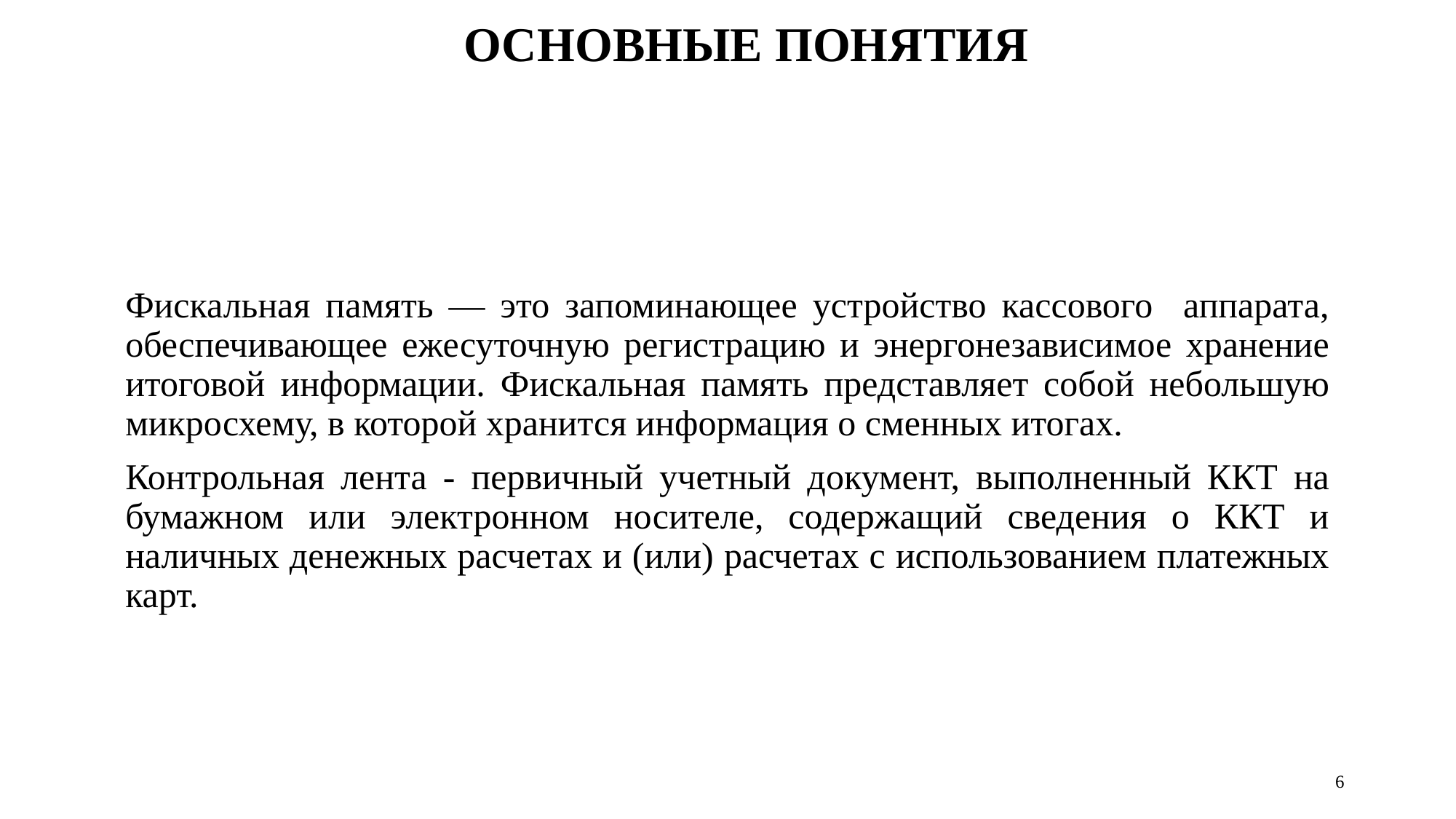

# ОСНОВНЫЕ ПОНЯТИЯ
Фискальная память — это запоминающее устройство кассового  аппарата, обеспечивающее ежесуточную регистрацию и энергонезависимое хранение итоговой информации. Фискальная память представляет собой небольшую микросхему, в которой хранится информация о сменных итогах.
Контрольная лента - первичный учетный документ, выполненный ККТ на бумажном или электронном носителе, содержащий сведения о ККТ и наличных денежных расчетах и (или) расчетах с использованием платежных карт.
6